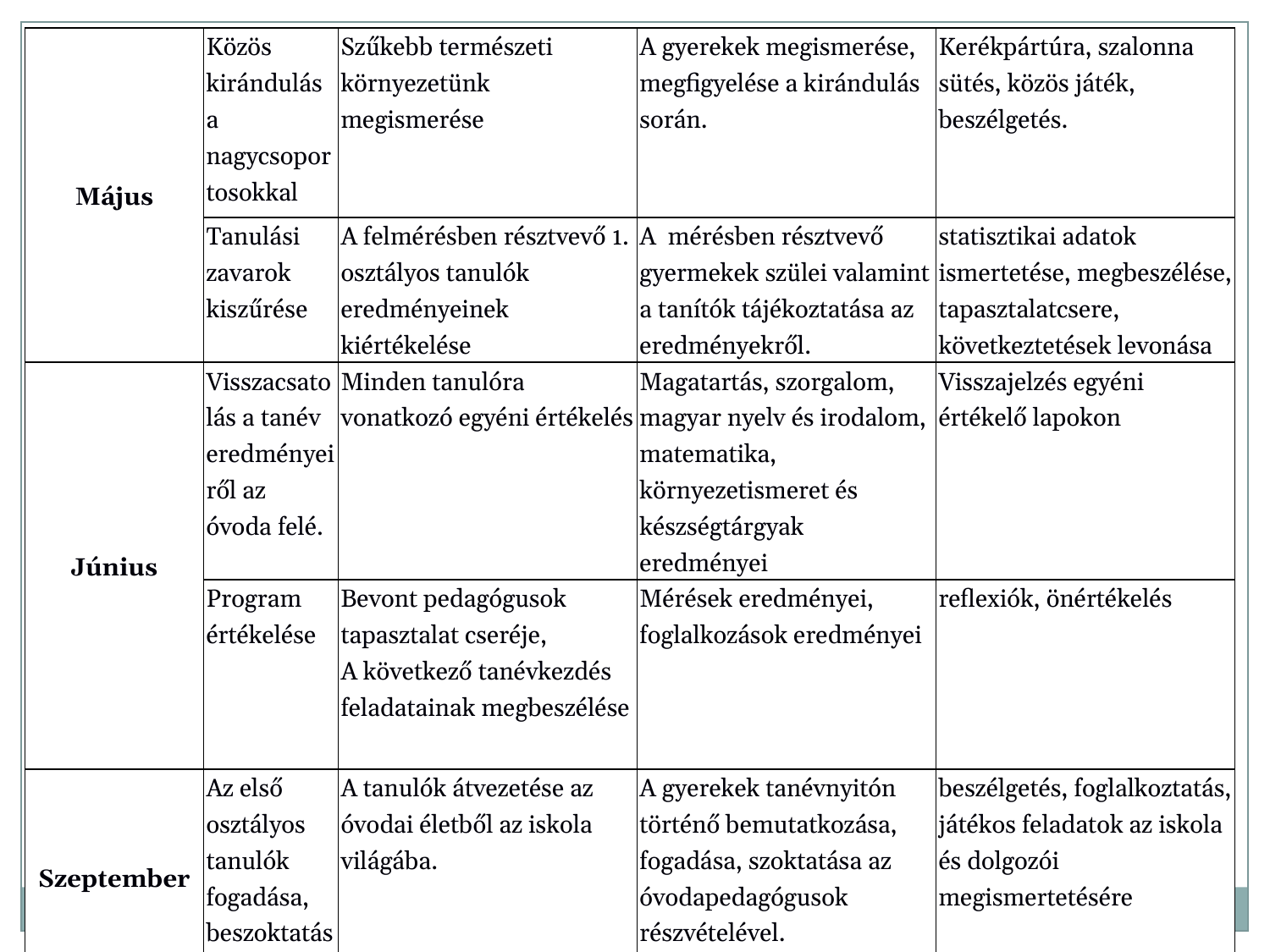

| Május | Közös kirándulás a nagycsoportosokkal | Szűkebb természeti környezetünk megismerése | A gyerekek megismerése, megfigyelése a kirándulás során. | Kerékpártúra, szalonna sütés, közös játék, beszélgetés. |
| --- | --- | --- | --- | --- |
|  | Tanulási zavarok kiszűrése | A felmérésben résztvevő 1. osztályos tanulók eredményeinek kiértékelése | A mérésben résztvevő gyermekek szülei valamint a tanítók tájékoztatása az eredményekről. | statisztikai adatok ismertetése, megbeszélése, tapasztalatcsere, következtetések levonása |
| Június | Visszacsatolás a tanév eredményeiről az óvoda felé. | Minden tanulóra vonatkozó egyéni értékelés | Magatartás, szorgalom, magyar nyelv és irodalom, matematika, környezetismeret és készségtárgyak eredményei | Visszajelzés egyéni értékelő lapokon |
|  | Program értékelése | Bevont pedagógusok tapasztalat cseréje, A következő tanévkezdés feladatainak megbeszélése | Mérések eredményei, foglalkozások eredményei | reflexiók, önértékelés |
| Szeptember | Az első osztályos tanulók fogadása, beszoktatása | A tanulók átvezetése az óvodai életből az iskola világába. | A gyerekek tanévnyitón történő bemutatkozása, fogadása, szoktatása az óvodapedagógusok részvételével. | beszélgetés, foglalkoztatás, játékos feladatok az iskola és dolgozói megismertetésére |